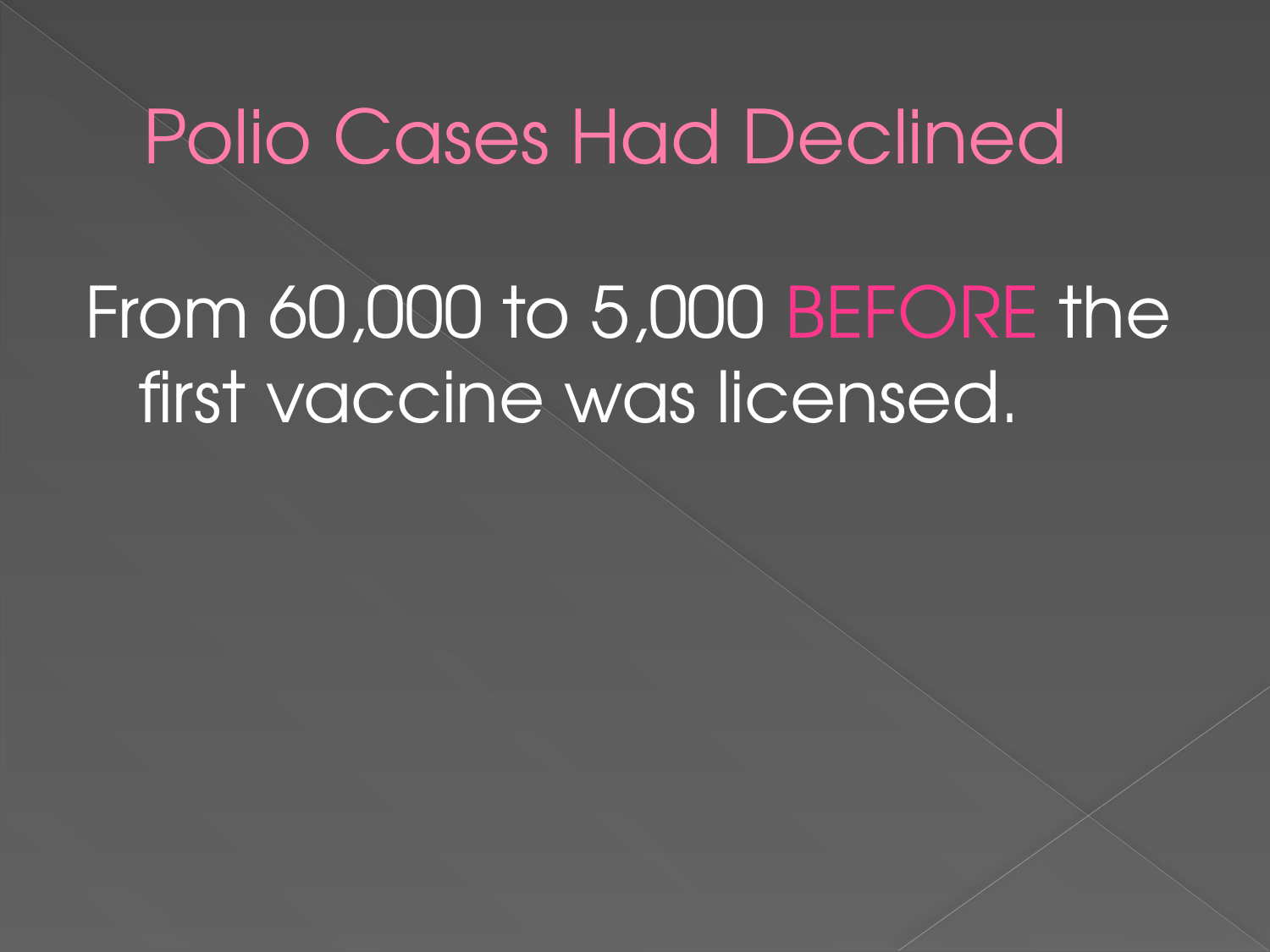

# Polio Cases Had Declined
From 60,000 to 5,000 BEFORE the first vaccine was licensed.